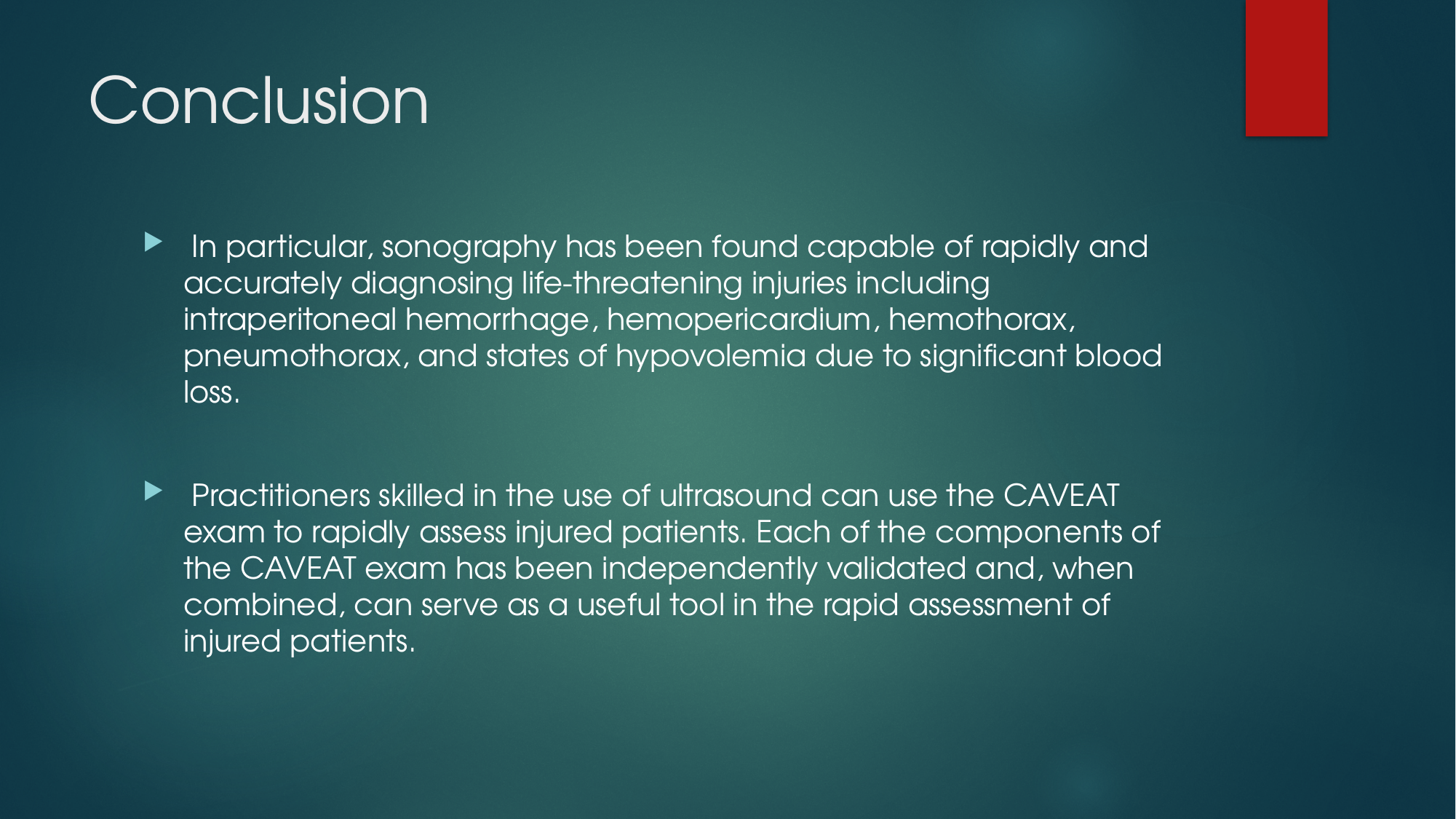

# Conclusion
 In particular, sonography has been found capable of rapidly and accurately diagnosing life-threatening injuries including intraperitoneal hemorrhage, hemopericardium, hemothorax, pneumothorax, and states of hypovolemia due to significant blood loss.

 Practitioners skilled in the use of ultrasound can use the CAVEAT exam to rapidly assess injured patients. Each of the components of the CAVEAT exam has been independently validated and, when combined, can serve as a useful tool in the rapid assessment of injured patients.